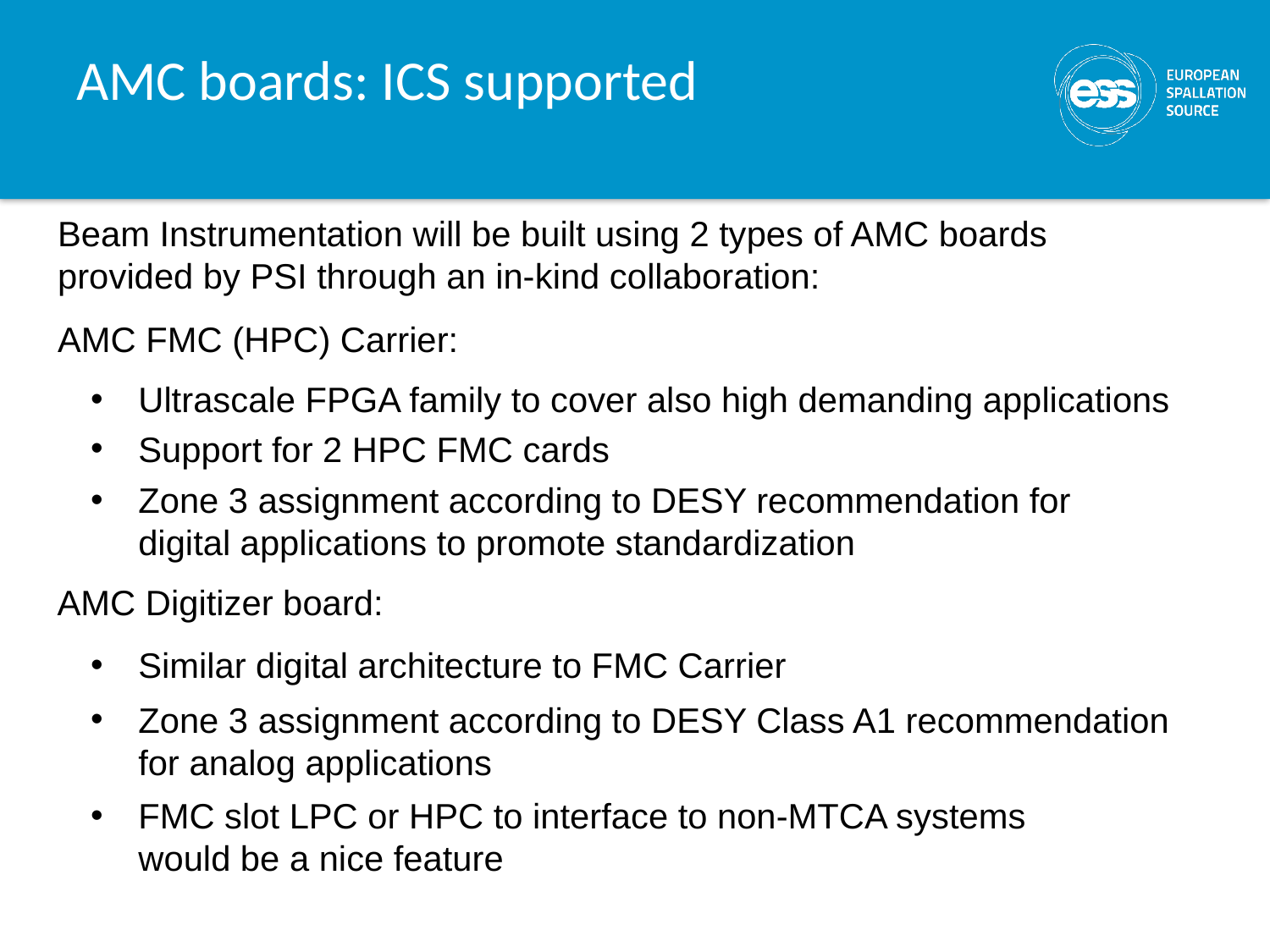

# AMC boards: ICS supported
Beam Instrumentation will be built using 2 types of AMC boards provided by PSI through an in-kind collaboration:
AMC FMC (HPC) Carrier:
Ultrascale FPGA family to cover also high demanding applications
Support for 2 HPC FMC cards
Zone 3 assignment according to DESY recommendation for digital applications to promote standardization
AMC Digitizer board:
Similar digital architecture to FMC Carrier
Zone 3 assignment according to DESY Class A1 recommendation for analog applications
FMC slot LPC or HPC to interface to non-MTCA systems would be a nice feature